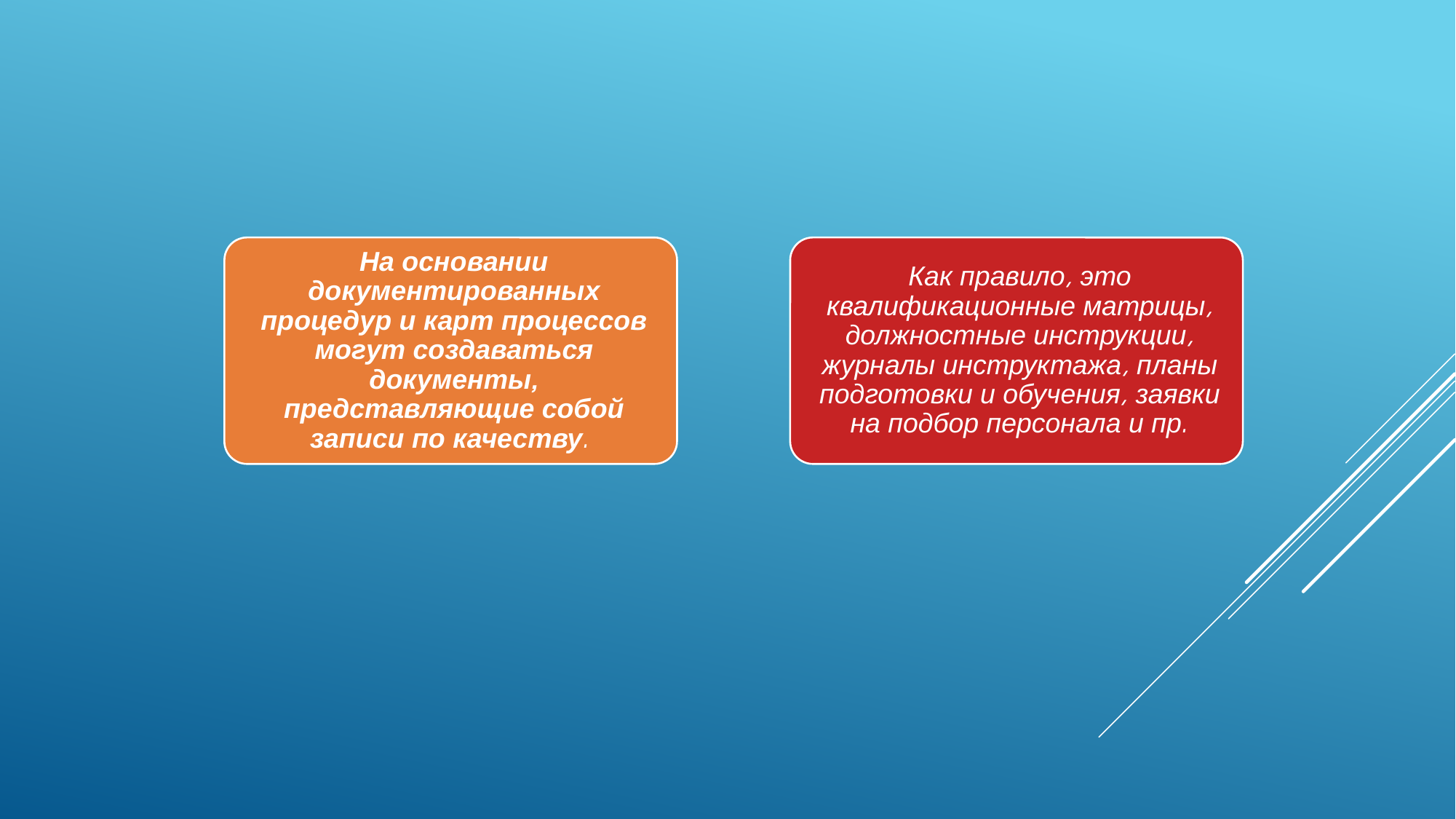

На основании документированных процедур и карт процессов могут создаваться документы, представляющие собой записи по качеству.
Как правило, это квалификационные матрицы, должностные инструкции, журналы инструктажа, планы подготовки и обучения, заявки на подбор персонала и пр.